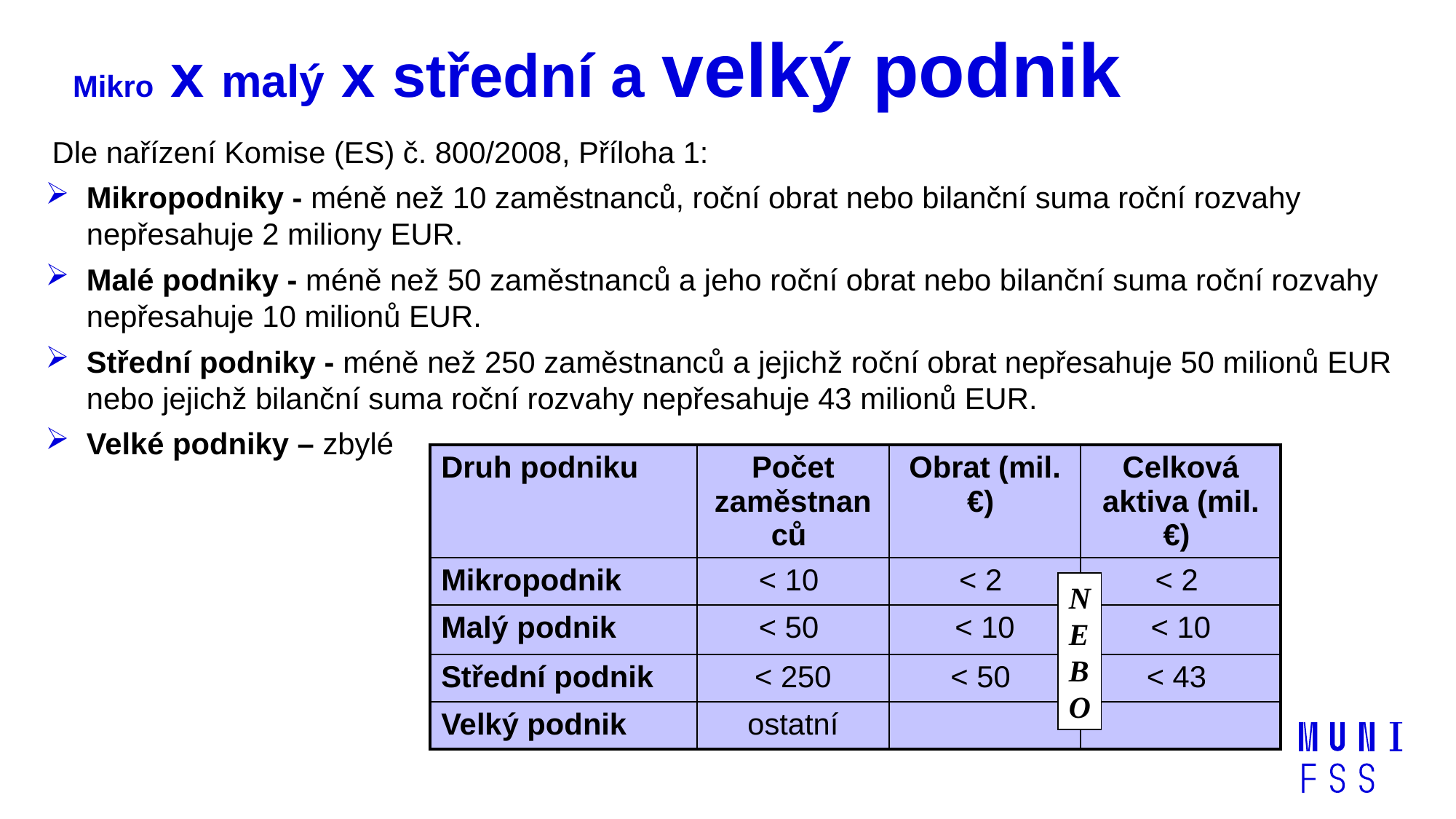

# Mikro x malý x střední a velký podnik
Dle nařízení Komise (ES) č. 800/2008, Příloha 1:
Mikropodniky - méně než 10 zaměstnanců, roční obrat nebo bilanční suma roční rozvahy nepřesahuje 2 miliony EUR.
Malé podniky - méně než 50 zaměstnanců a jeho roční obrat nebo bilanční suma roční rozvahy nepřesahuje 10 milionů EUR.
Střední podniky - méně než 250 zaměstnanců a jejichž roční obrat nepřesahuje 50 milionů EUR nebo jejichž bilanční suma roční rozvahy nepřesahuje 43 milionů EUR.
Velké podniky – zbylé
| Druh podniku | Počet zaměstnanců | Obrat (mil.€) | Celková aktiva (mil.€) |
| --- | --- | --- | --- |
| Mikropodnik | < 10 | < 2 | < 2 |
| Malý podnik | < 50 | < 10 | < 10 |
| Střední podnik | < 250 | < 50 | < 43 |
| Velký podnik | ostatní |  |  |
NEBO